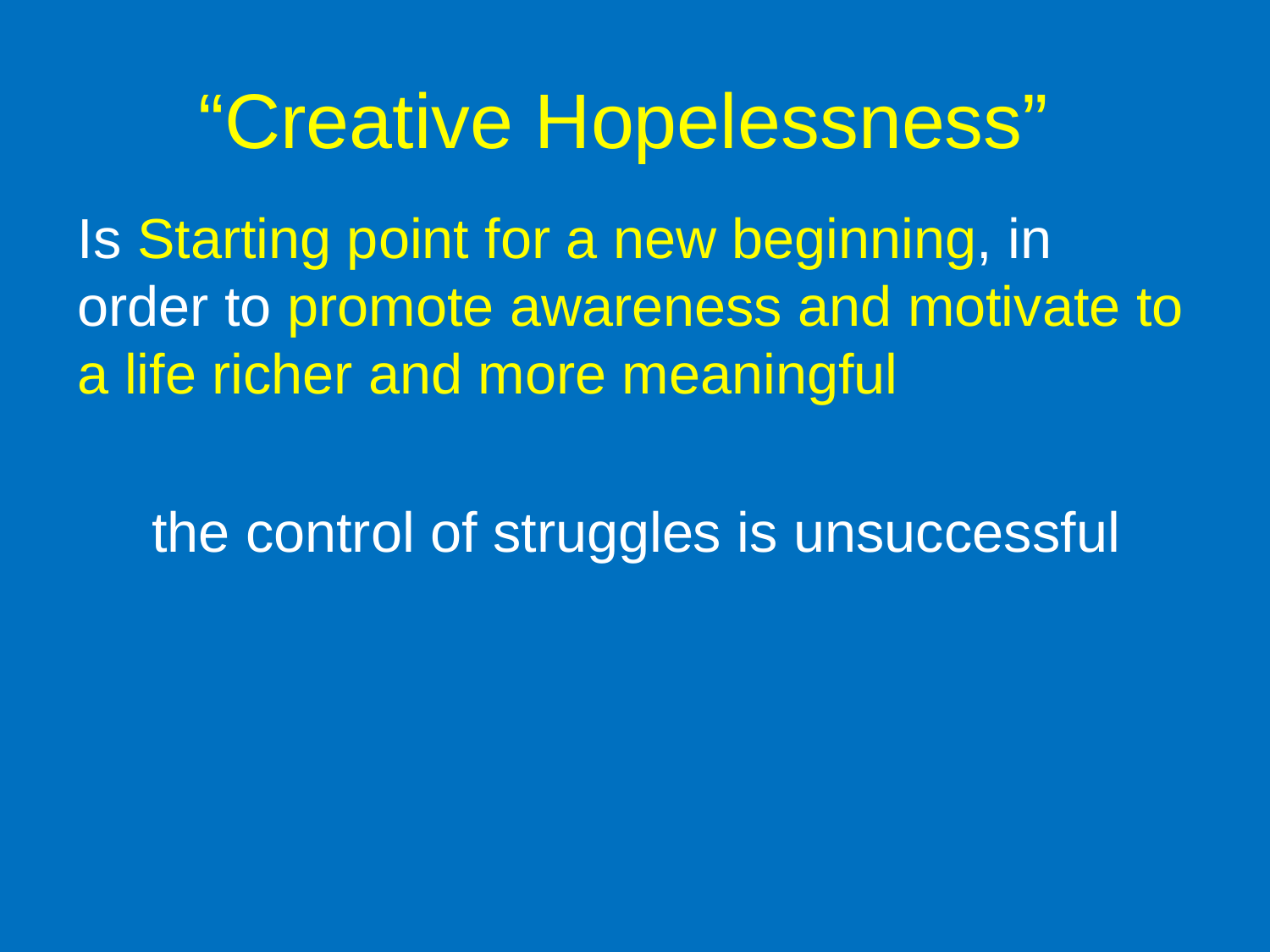

# “Creative Hopelessness”
Is Starting point for a new beginning, in order to promote awareness and motivate to a life richer and more meaningful

the control of struggles is unsuccessful